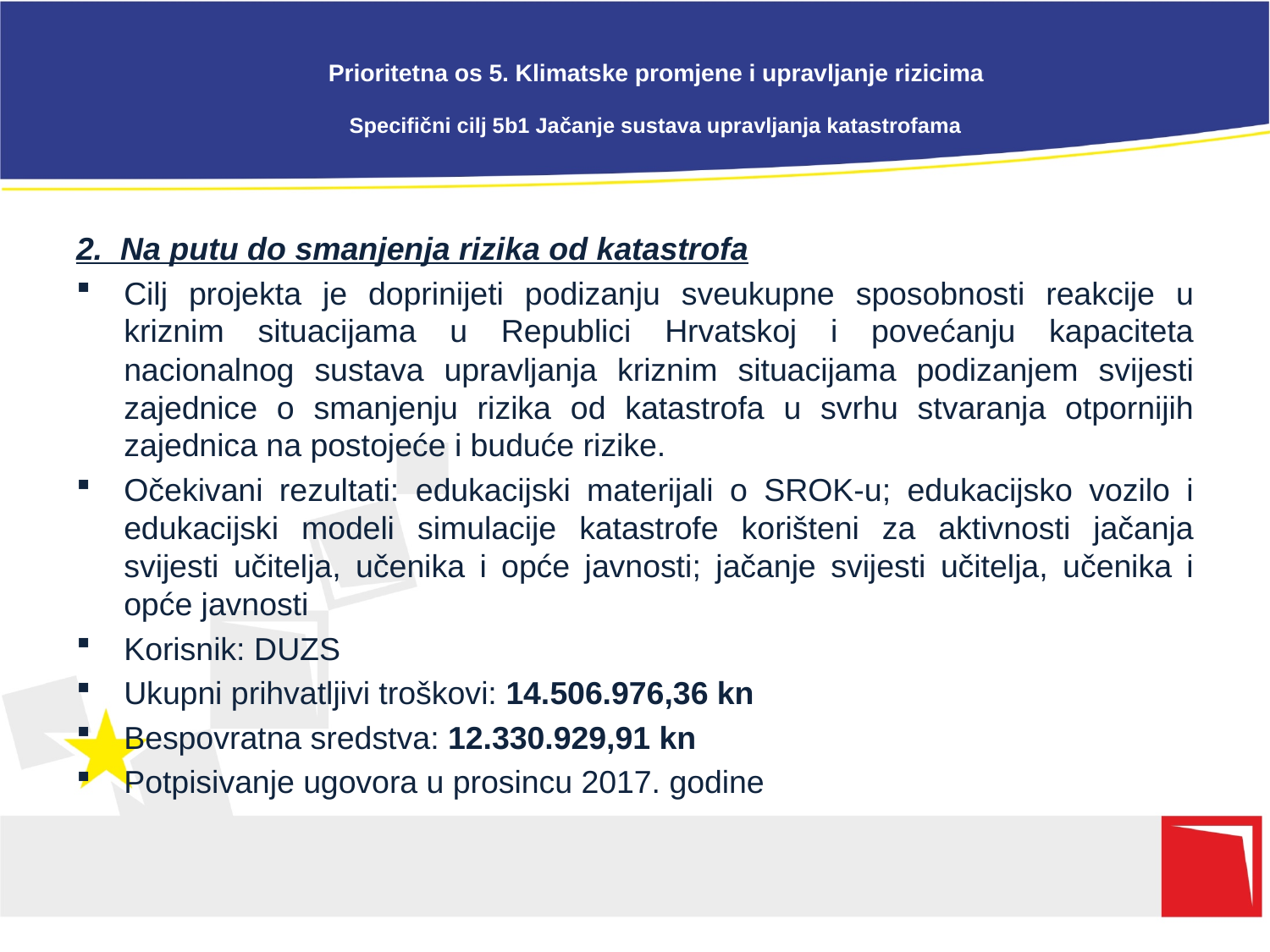

Prioritetna os 5. Klimatske promjene i upravljanje rizicima
Specifični cilj 5b1 Jačanje sustava upravljanja katastrofama
2.  Na putu do smanjenja rizika od katastrofa
Cilj projekta je doprinijeti podizanju sveukupne sposobnosti reakcije u kriznim situacijama u Republici Hrvatskoj i povećanju kapaciteta nacionalnog sustava upravljanja kriznim situacijama podizanjem svijesti zajednice o smanjenju rizika od katastrofa u svrhu stvaranja otpornijih zajednica na postojeće i buduće rizike.
Očekivani rezultati: edukacijski materijali o SROK-u; edukacijsko vozilo i edukacijski modeli simulacije katastrofe korišteni za aktivnosti jačanja svijesti učitelja, učenika i opće javnosti; jačanje svijesti učitelja, učenika i opće javnosti
Korisnik: DUZS
Ukupni prihvatljivi troškovi: 14.506.976,36 kn
Bespovratna sredstva: 12.330.929,91 kn
Potpisivanje ugovora u prosincu 2017. godine